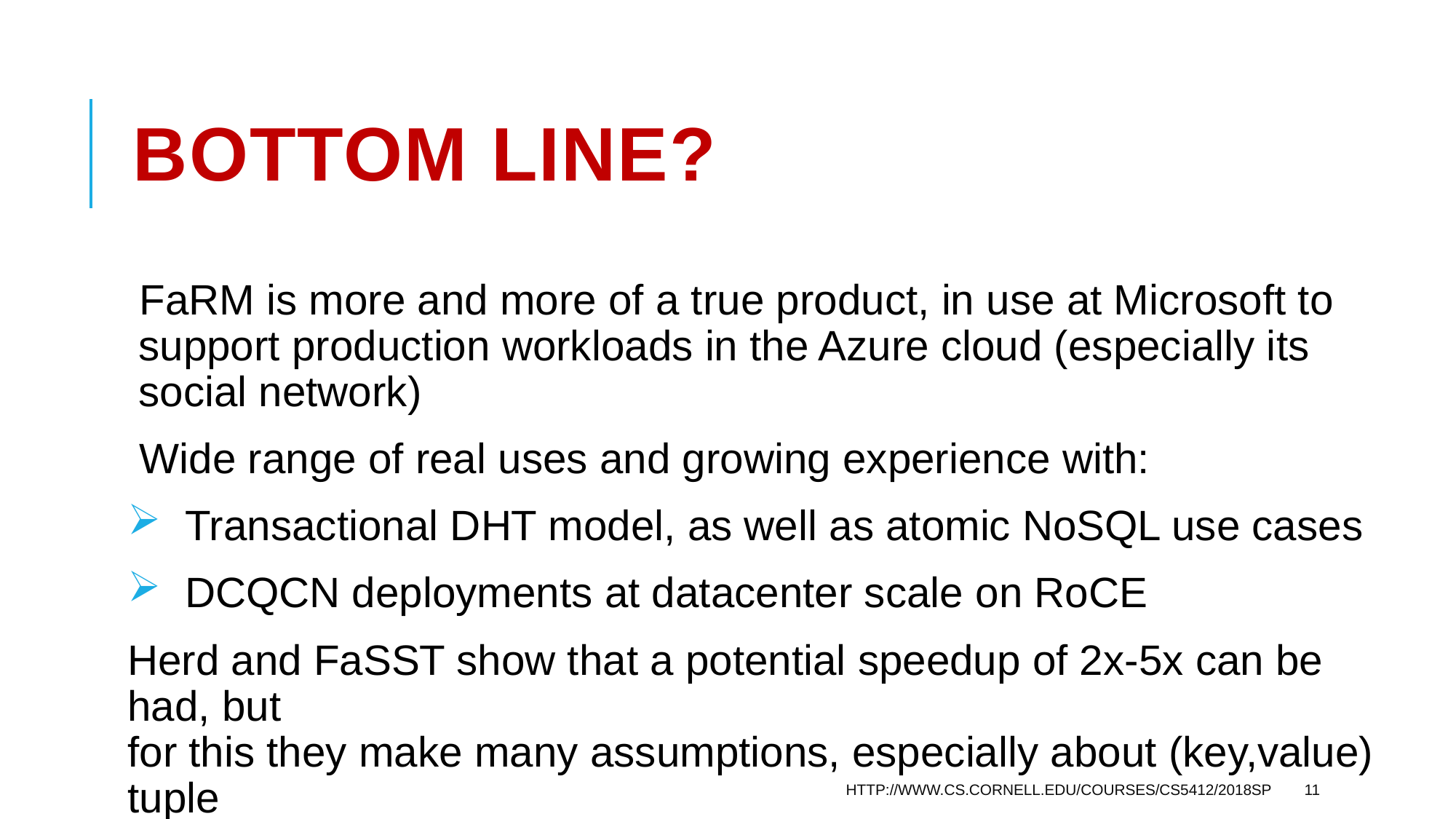

# Bottom Line?
FaRM is more and more of a true product, in use at Microsoft to support production workloads in the Azure cloud (especially its social network)
Wide range of real uses and growing experience with:
  Transactional DHT model, as well as atomic NoSQL use cases
  DCQCN deployments at datacenter scale on RoCE
Herd and FaSST show that a potential speedup of 2x-5x can be had, but
for this they make many assumptions, especially about (key,value) tuple
size and about stability of the unreliable RDMA datagram mode at scale.
http://www.cs.cornell.edu/courses/cs5412/2018sp
11